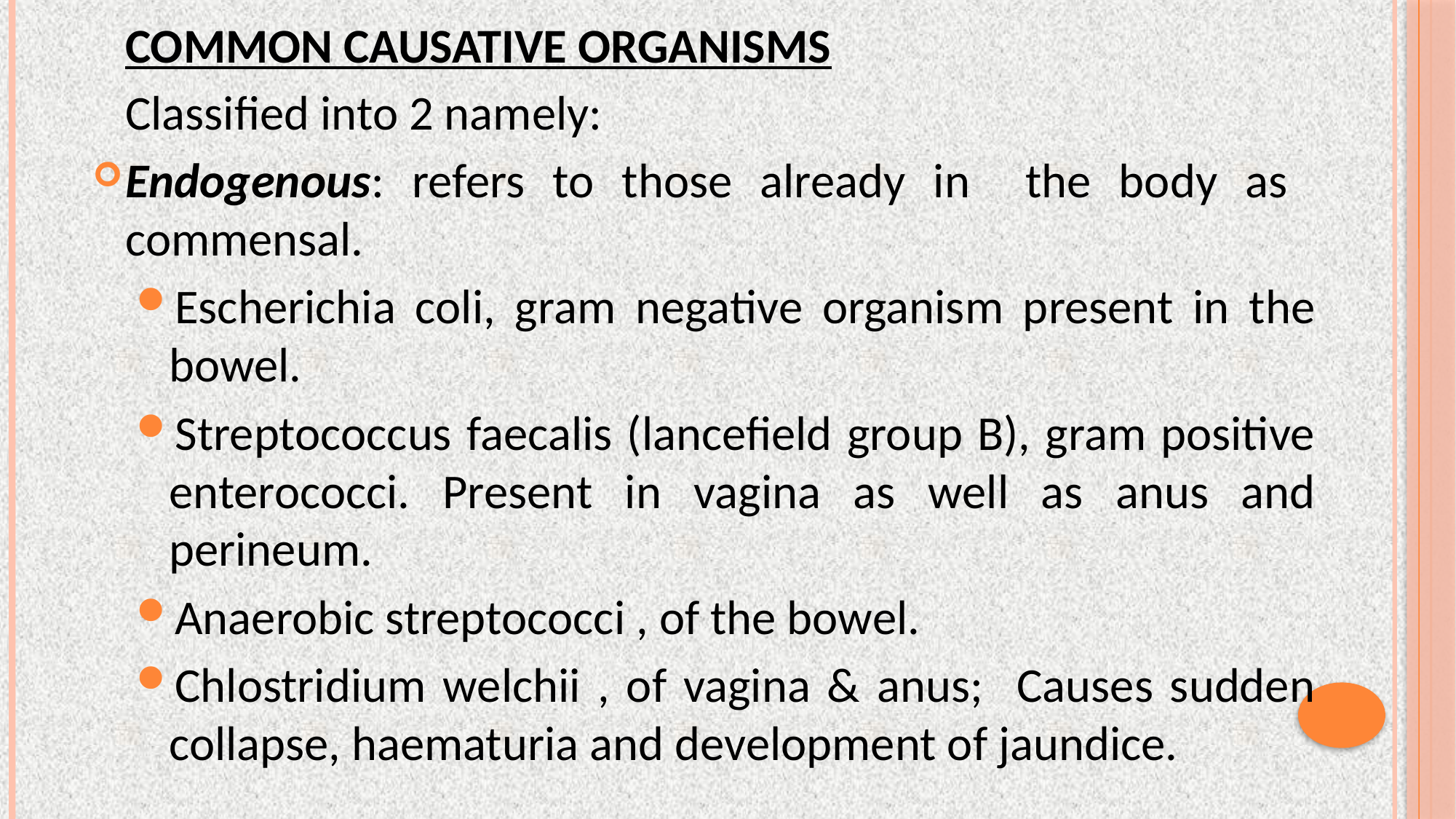

COMMON CAUSATIVE ORGANISMS
	Classified into 2 namely:
Endogenous: refers to those already in  the body as  commensal.
Escherichia coli, gram negative organism present in the bowel.
Streptococcus faecalis (lancefield group B), gram positive enterococci. Present in vagina as well as anus and perineum.
Anaerobic streptococci , of the bowel.
Chlostridium welchii , of vagina & anus;  Causes sudden collapse, haematuria and development of jaundice.